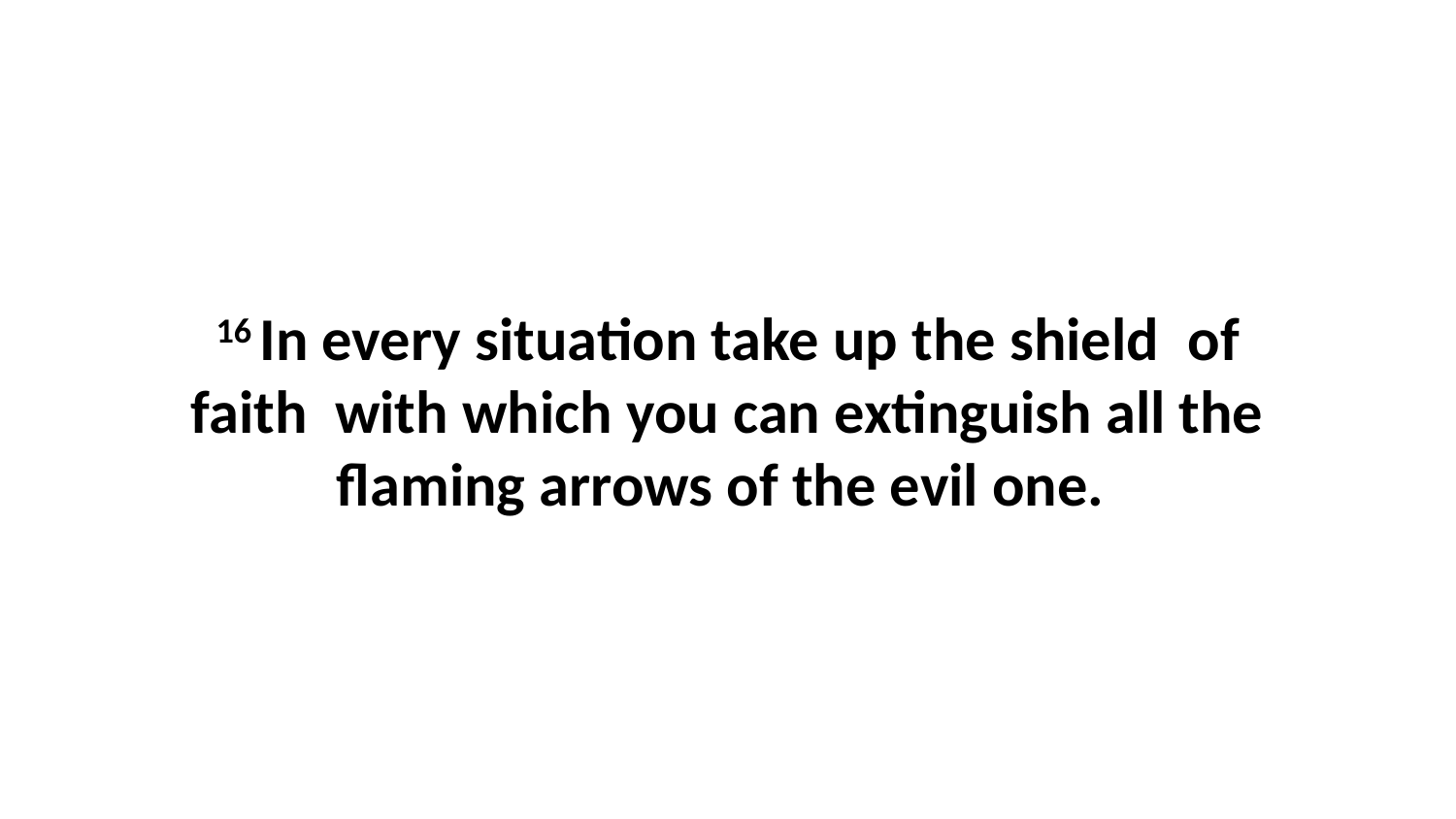

16 In every situation take up the shield  of faith  with which you can extinguish all the flaming arrows of the evil one.